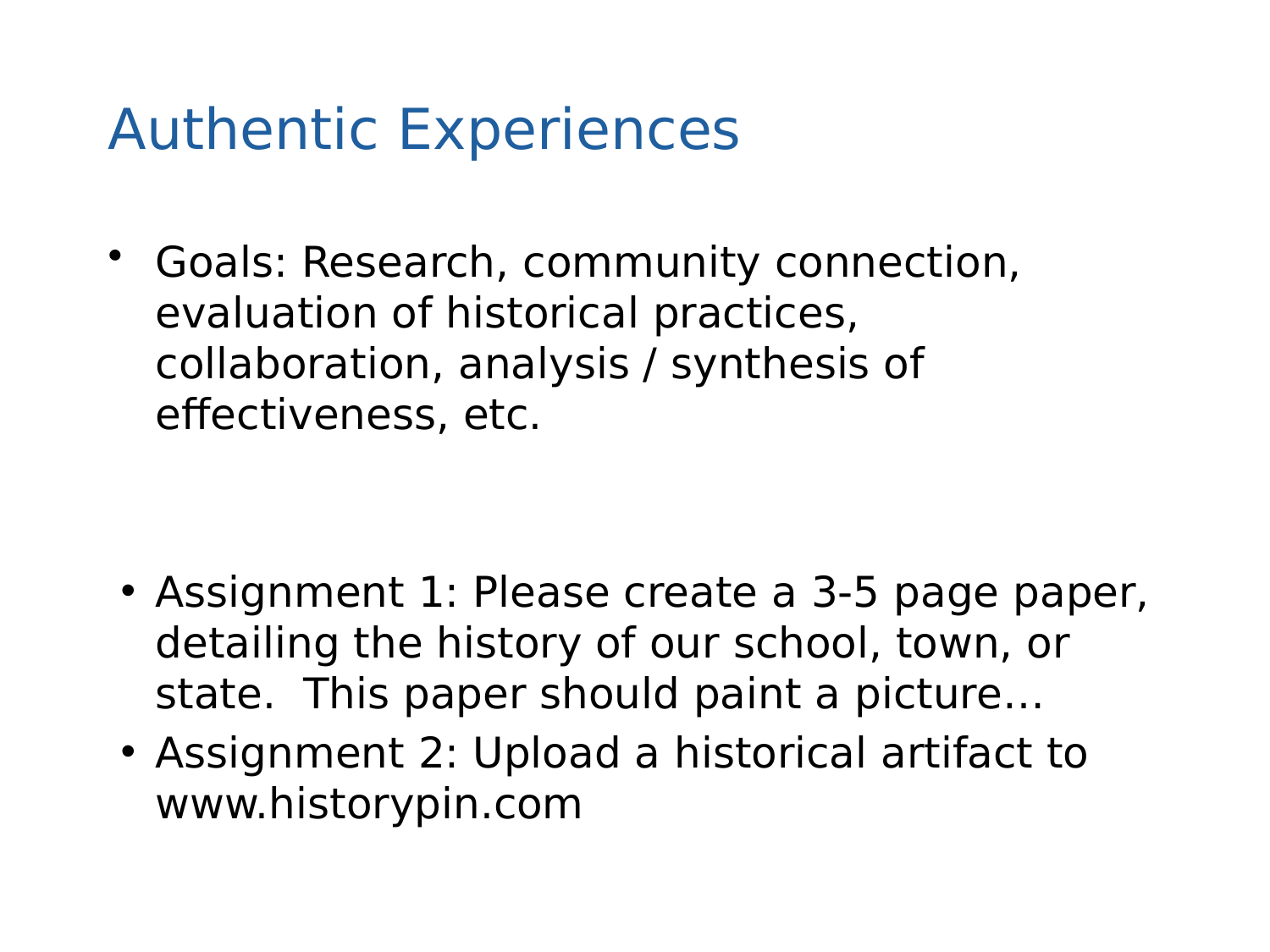

# Authentic Experiences
Goals: Research, community connection, evaluation of historical practices, collaboration, analysis / synthesis of effectiveness, etc.

Assignment 1: Please create a 3-5 page paper, detailing the history of our school, town, or state.  This paper should paint a picture…
Assignment 2: Upload a historical artifact to www.historypin.com